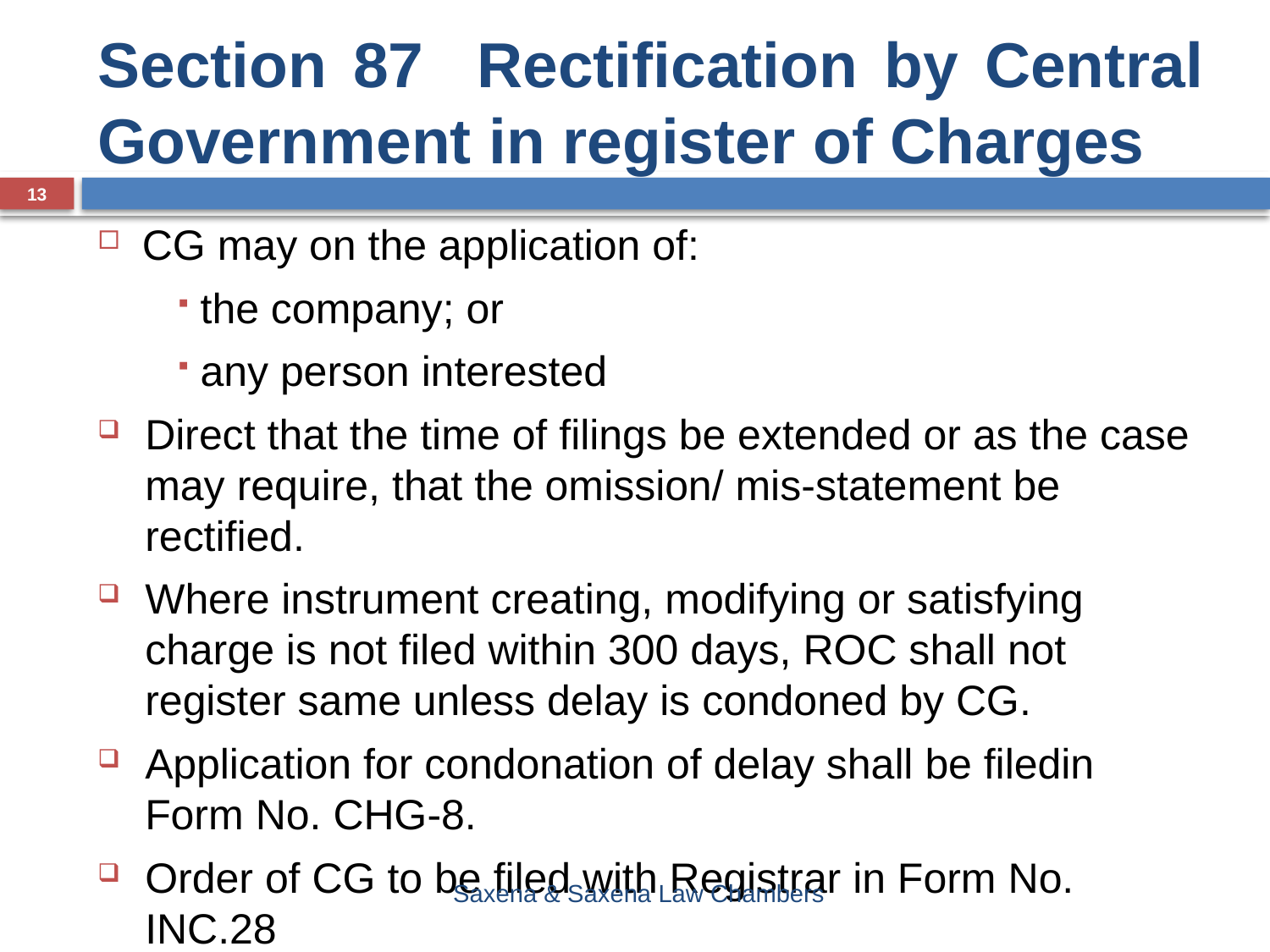

# Section 87  Rectification by Central Government in register of Charges
13
CG may on the application of:
the company; or
any person interested
Direct that the time of filings be extended or as the case may require, that the omission/ mis-statement be rectified.
Where instrument creating, modifying or satisfying charge is not filed within 300 days, ROC shall not register same unless delay is condoned by CG.
Application for condonation of delay shall be filedin Form No. CHG-8.
Order of CG to be filed with Registrar in Form No. INC.28
Saxena & Saxena Law Chambers